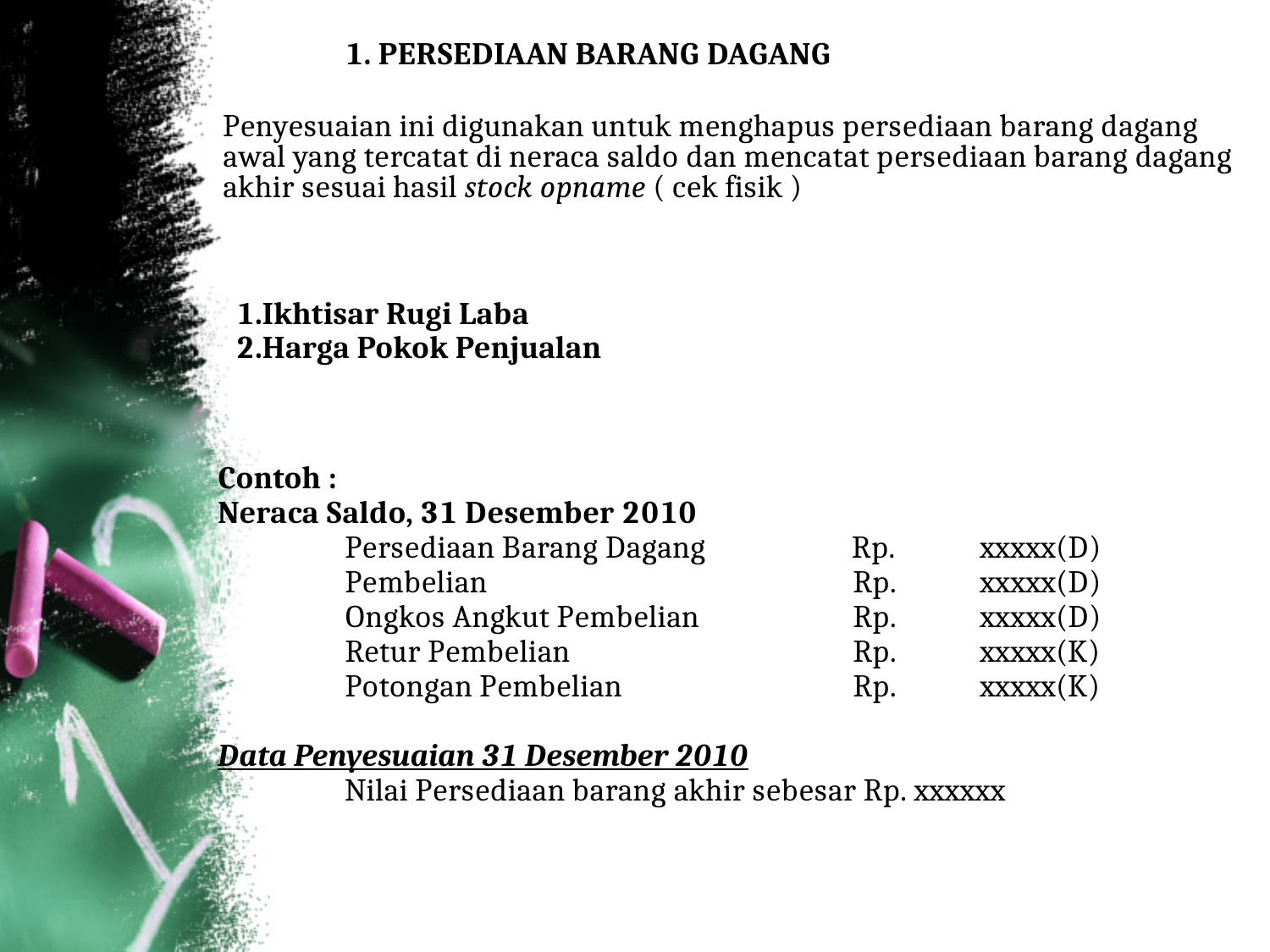

1. PERSEDIAAN BARANG DAGANG
Penyesuaian ini digunakan untuk menghapus persediaan barang dagang awal yang tercatat di neraca saldo dan mencatat persediaan barang dagang akhir sesuai hasil stock opname ( cek fisik )
1.Ikhtisar Rugi Laba
2.Harga Pokok Penjualan
Contoh :
Neraca Saldo, 31 Desember 2010
	Persediaan Barang Dagang	                  Rp.	xxxxx(D)
	Pembelian 			Rp.	xxxxx(D)
	Ongkos Angkut Pembelian		Rp.	xxxxx(D)
	Retur Pembelian			Rp.	xxxxx(K)
	Potongan Pembelian		Rp.	xxxxx(K)

Data Penyesuaian 31 Desember 2010
	Nilai Persediaan barang akhir sebesar Rp. xxxxxx